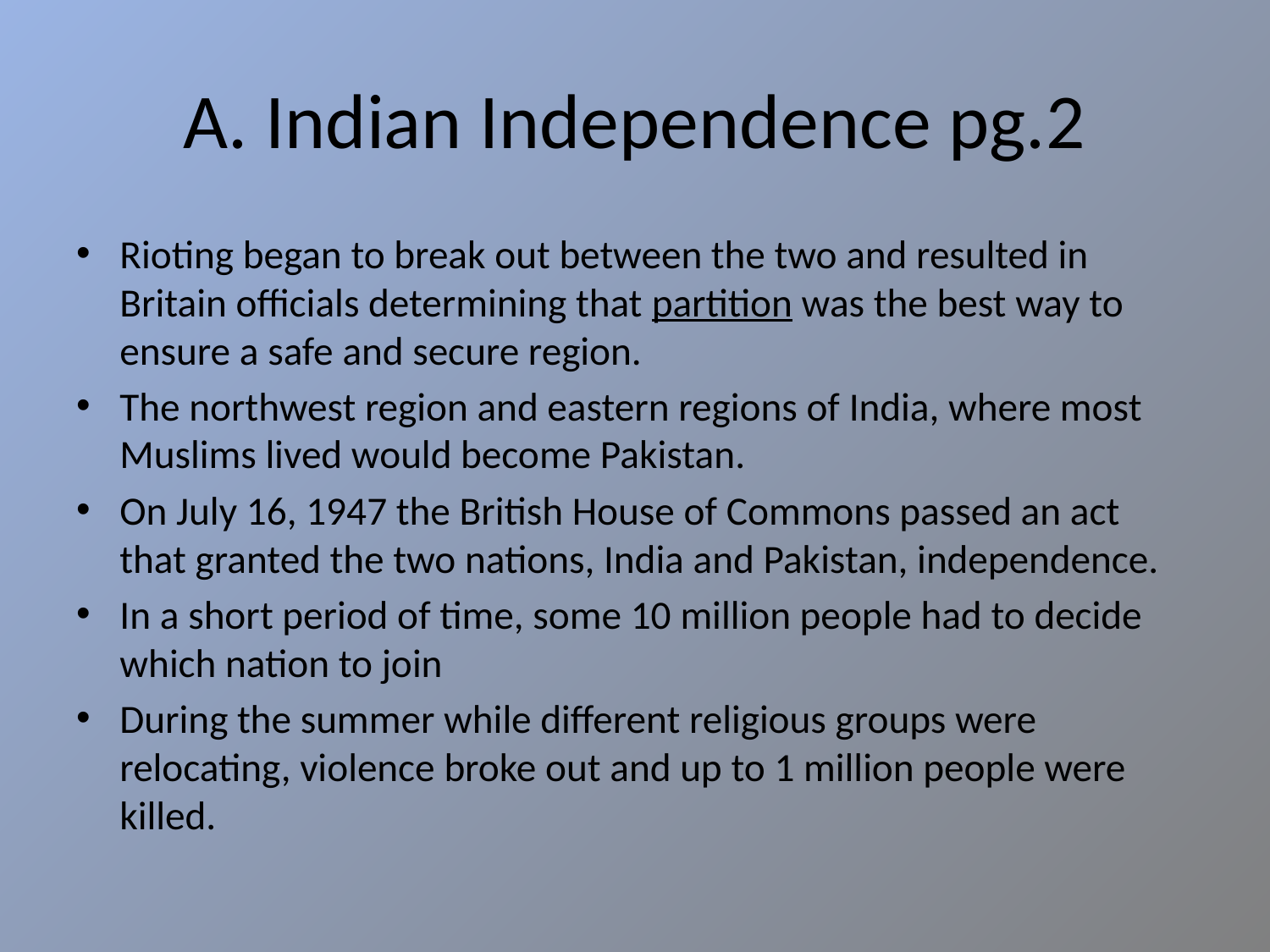

# A. Indian Independence pg.2
Rioting began to break out between the two and resulted in Britain officials determining that partition was the best way to ensure a safe and secure region.
The northwest region and eastern regions of India, where most Muslims lived would become Pakistan.
On July 16, 1947 the British House of Commons passed an act that granted the two nations, India and Pakistan, independence.
In a short period of time, some 10 million people had to decide which nation to join
During the summer while different religious groups were relocating, violence broke out and up to 1 million people were killed.